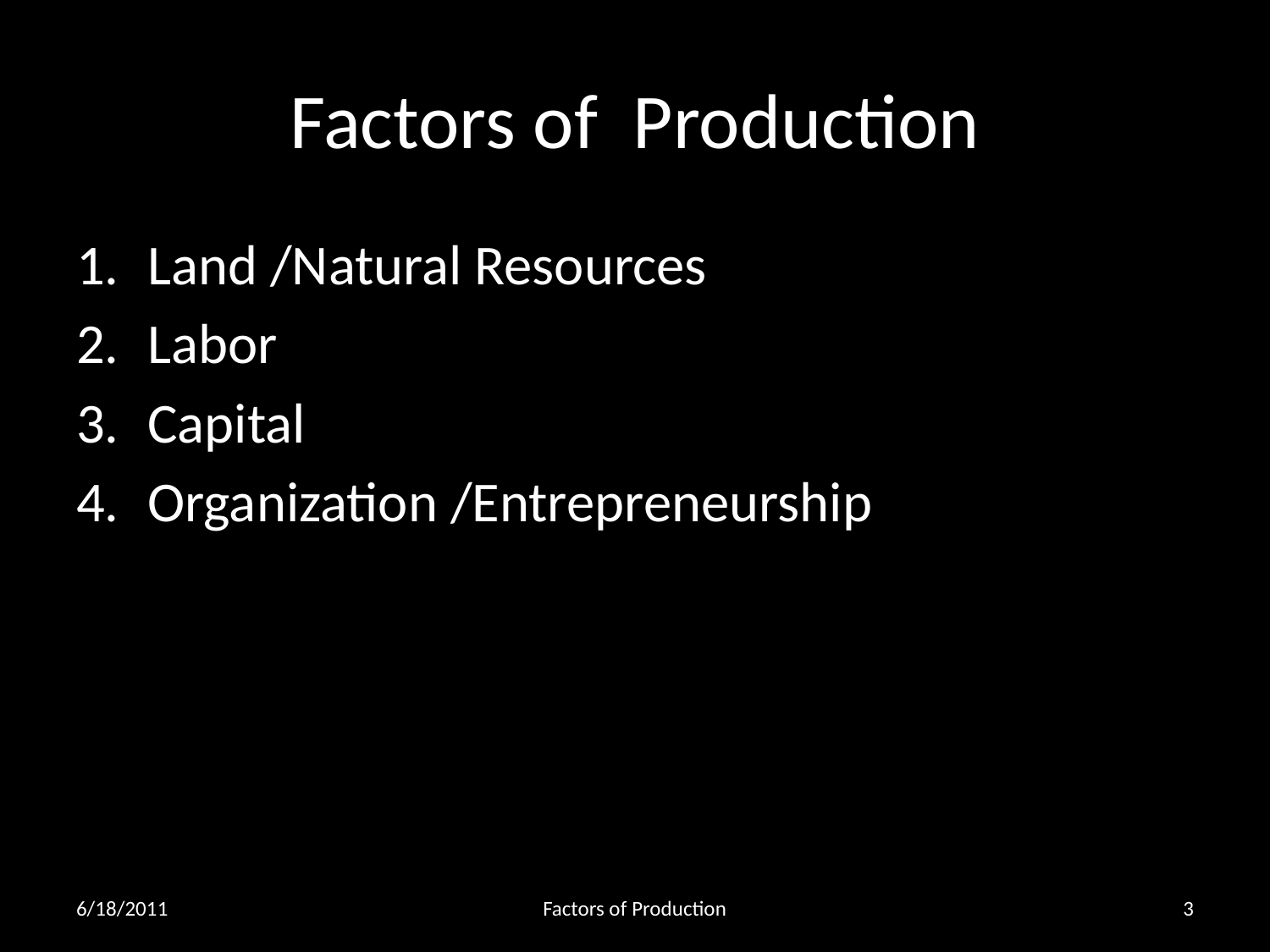

# Factors of  Production
Land /Natural Resources
Labor
Capital
Organization /Entrepreneurship

6/18/2011
Factors of Production
3